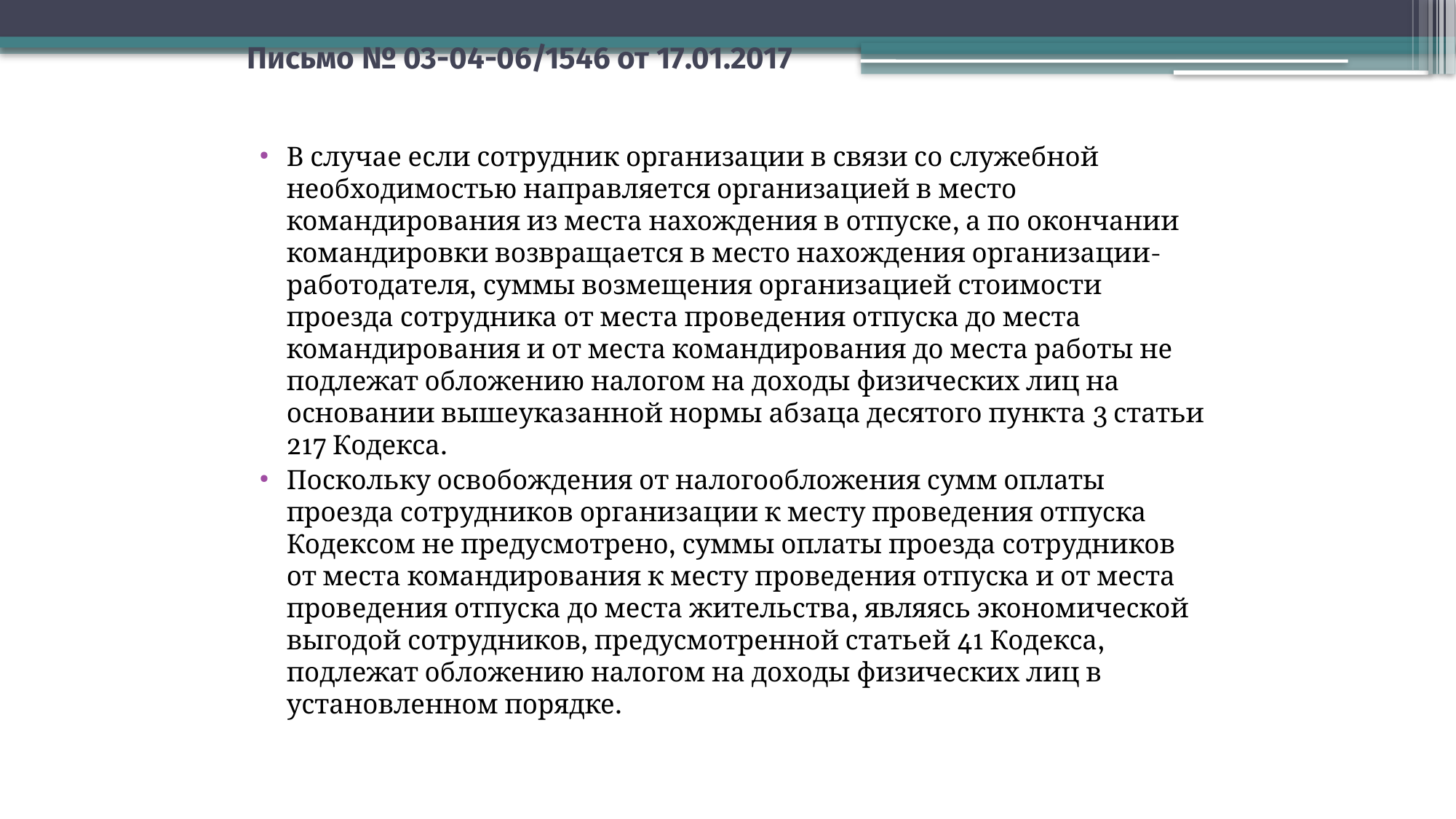

# Письмо № 03-04-06/1546 от 17.01.2017
В случае если сотрудник организации в связи со служебной необходимостью направляется организацией в место командирования из места нахождения в отпуске, а по окончании командировки возвращается в место нахождения организации-работодателя, суммы возмещения организацией стоимости проезда сотрудника от места проведения отпуска до места командирования и от места командирования до места работы не подлежат обложению налогом на доходы физических лиц на основании вышеуказанной нормы абзаца десятого пункта 3 статьи 217 Кодекса.
Поскольку освобождения от налогообложения сумм оплаты проезда сотрудников организации к месту проведения отпуска Кодексом не предусмотрено, суммы оплаты проезда сотрудников от места командирования к месту проведения отпуска и от места проведения отпуска до места жительства, являясь экономической выгодой сотрудников, предусмотренной статьей 41 Кодекса, подлежат обложению налогом на доходы физических лиц в установленном порядке.